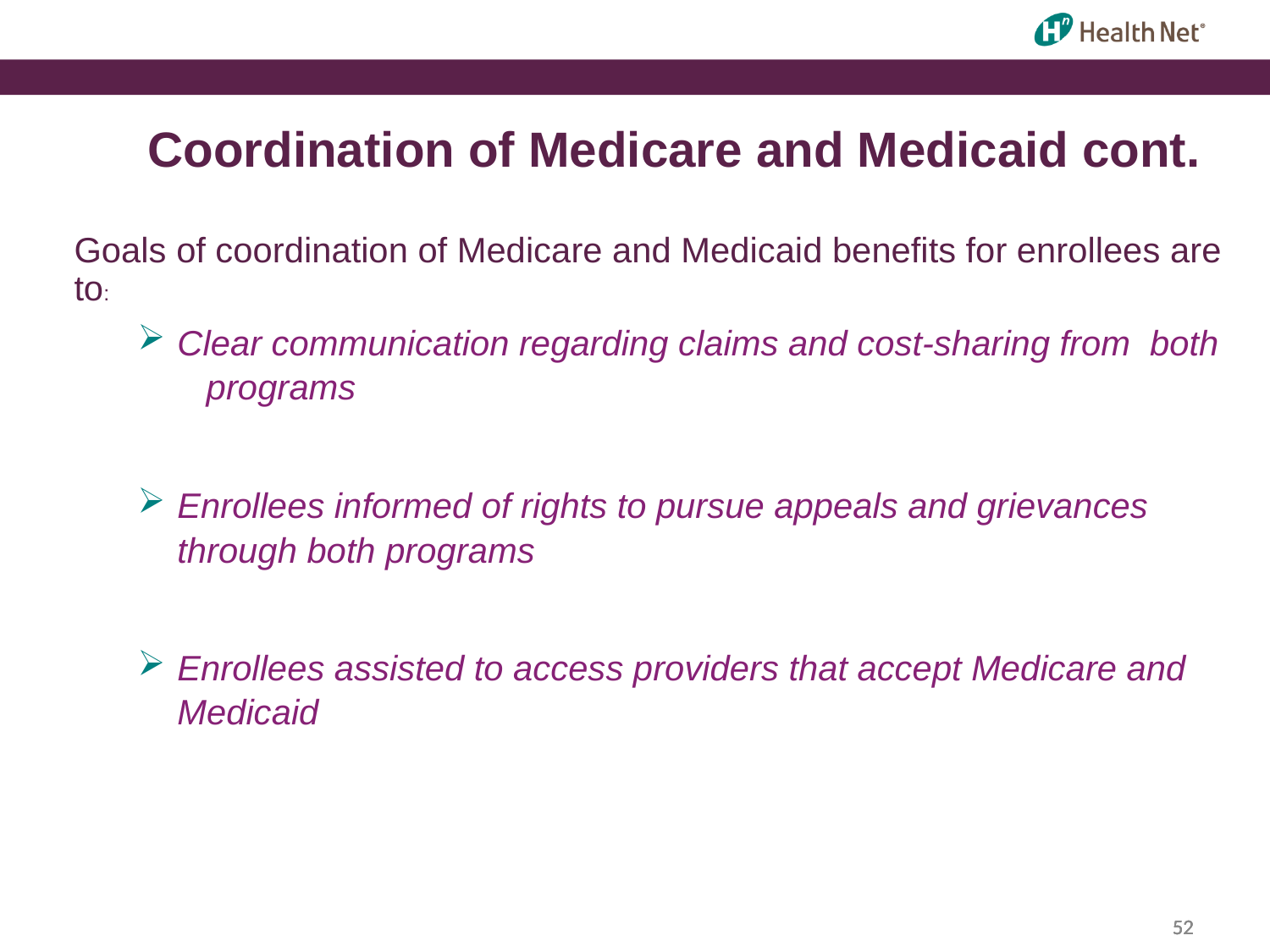

Coordination of Medicare and Medicaid cont.
Goals of coordination of Medicare and Medicaid benefits for enrollees are to:
Clear communication regarding claims and cost-sharing from  both    programs

Enrollees informed of rights to pursue appeals and grievances through both programs

Enrollees assisted to access providers that accept Medicare and Medicaid
52
52
52
52